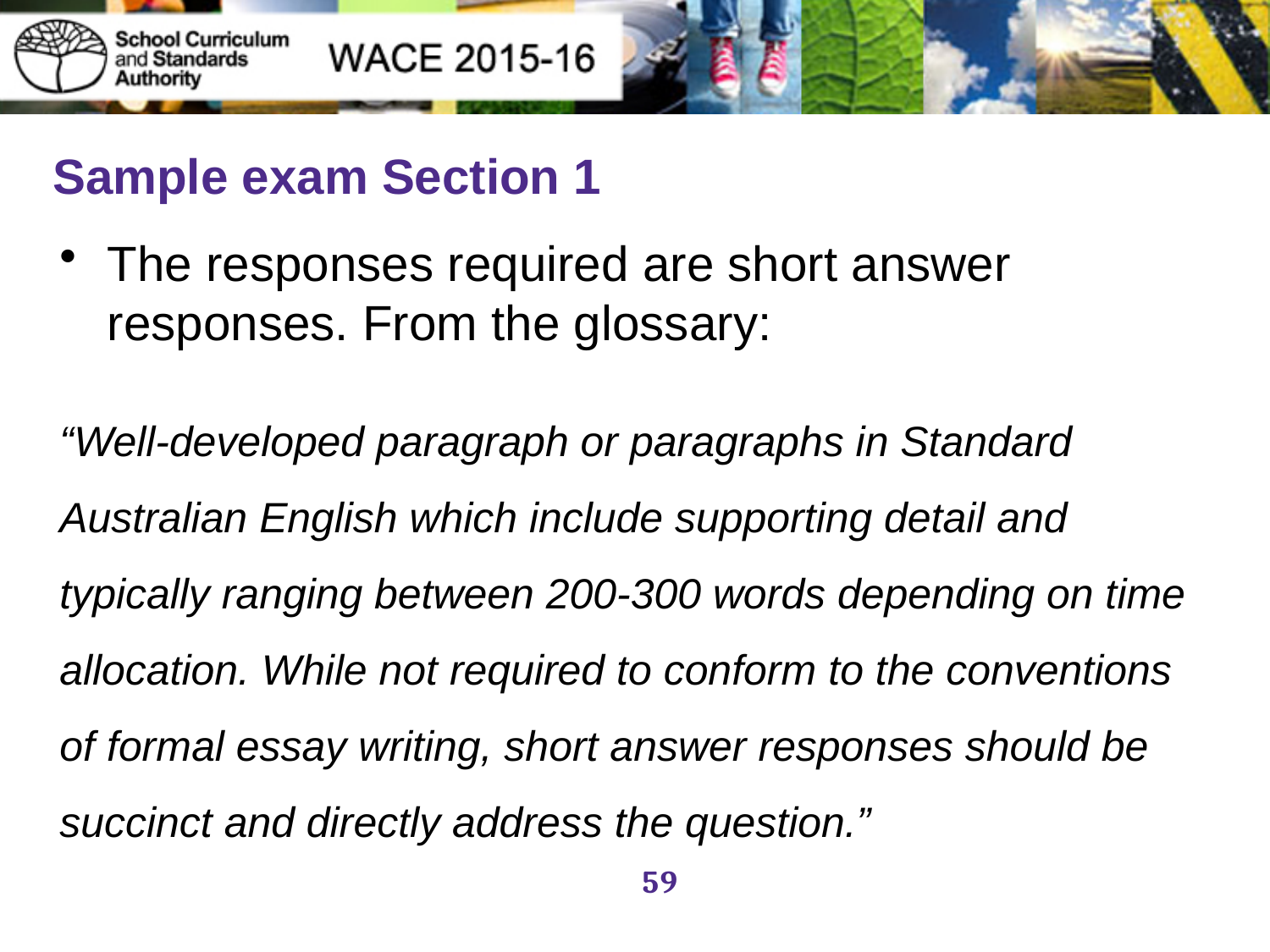

# Sample exam Section 1
The responses required are short answer responses. From the glossary:

“Well-developed paragraph or paragraphs in Standard Australian English which include supporting detail and typically ranging between 200-300 words depending on time allocation. While not required to conform to the conventions of formal essay writing, short answer responses should be succinct and directly address the question.”

59
59